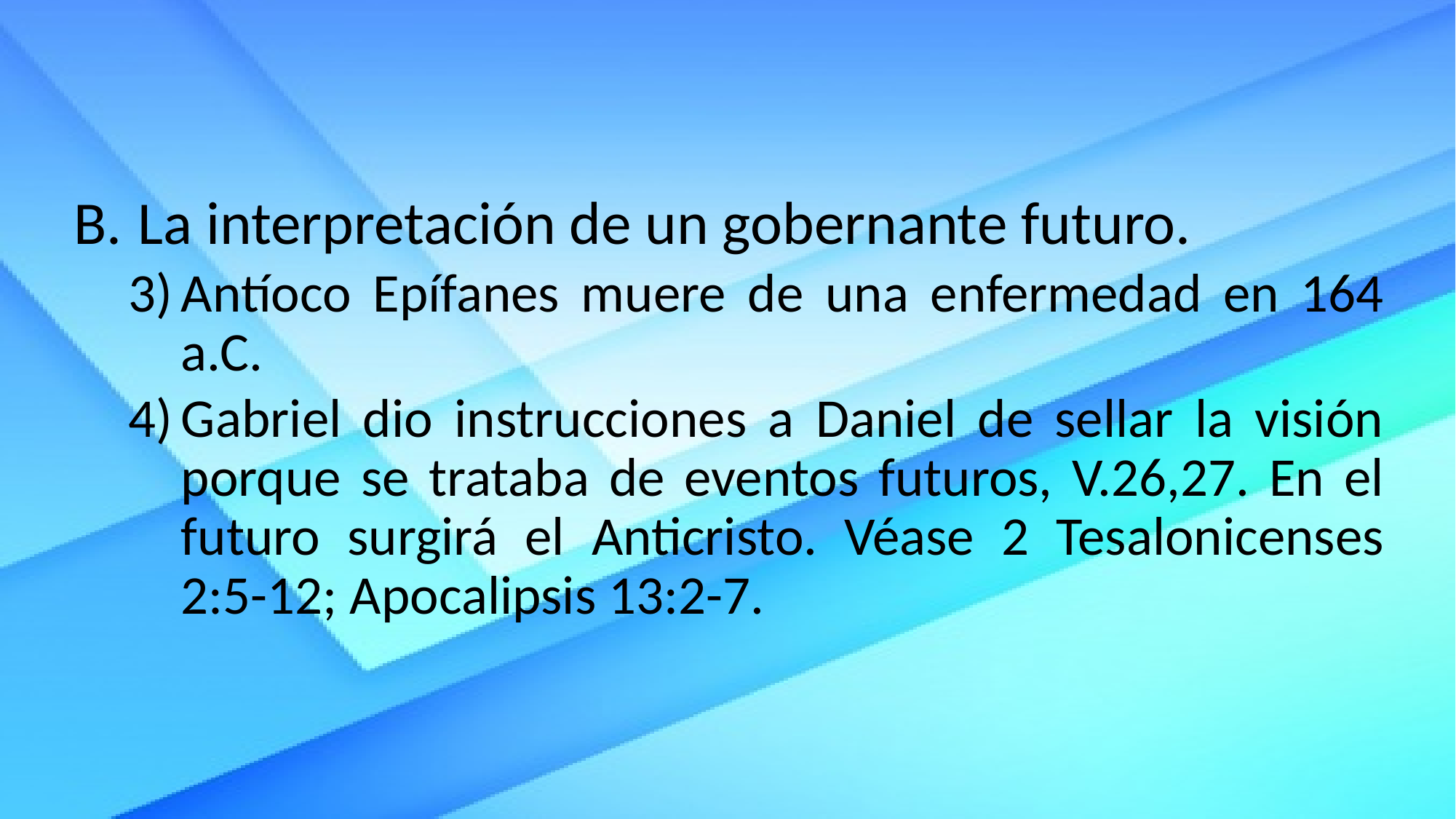

La interpretación de un gobernante futuro.
Antíoco Epífanes muere de una enfermedad en 164 a.C.
Gabriel dio instrucciones a Daniel de sellar la visión porque se trataba de eventos futuros, V.26,27. En el futuro surgirá el Anticristo. Véase 2 Tesalonicenses 2:5-12; Apocalipsis 13:2-7.